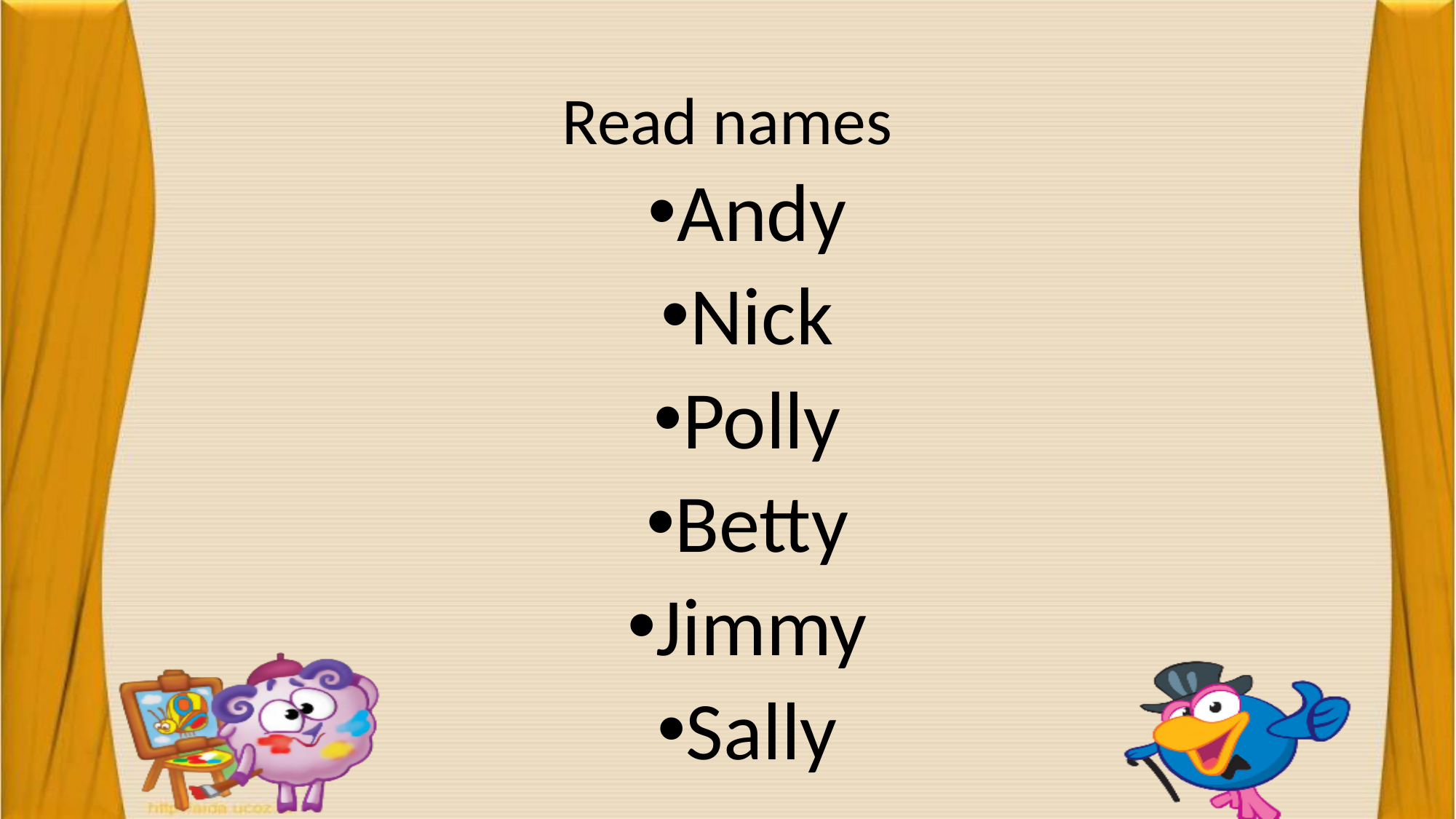

# Read names
Andy
Nick
Polly
Betty
Jimmy
Sally